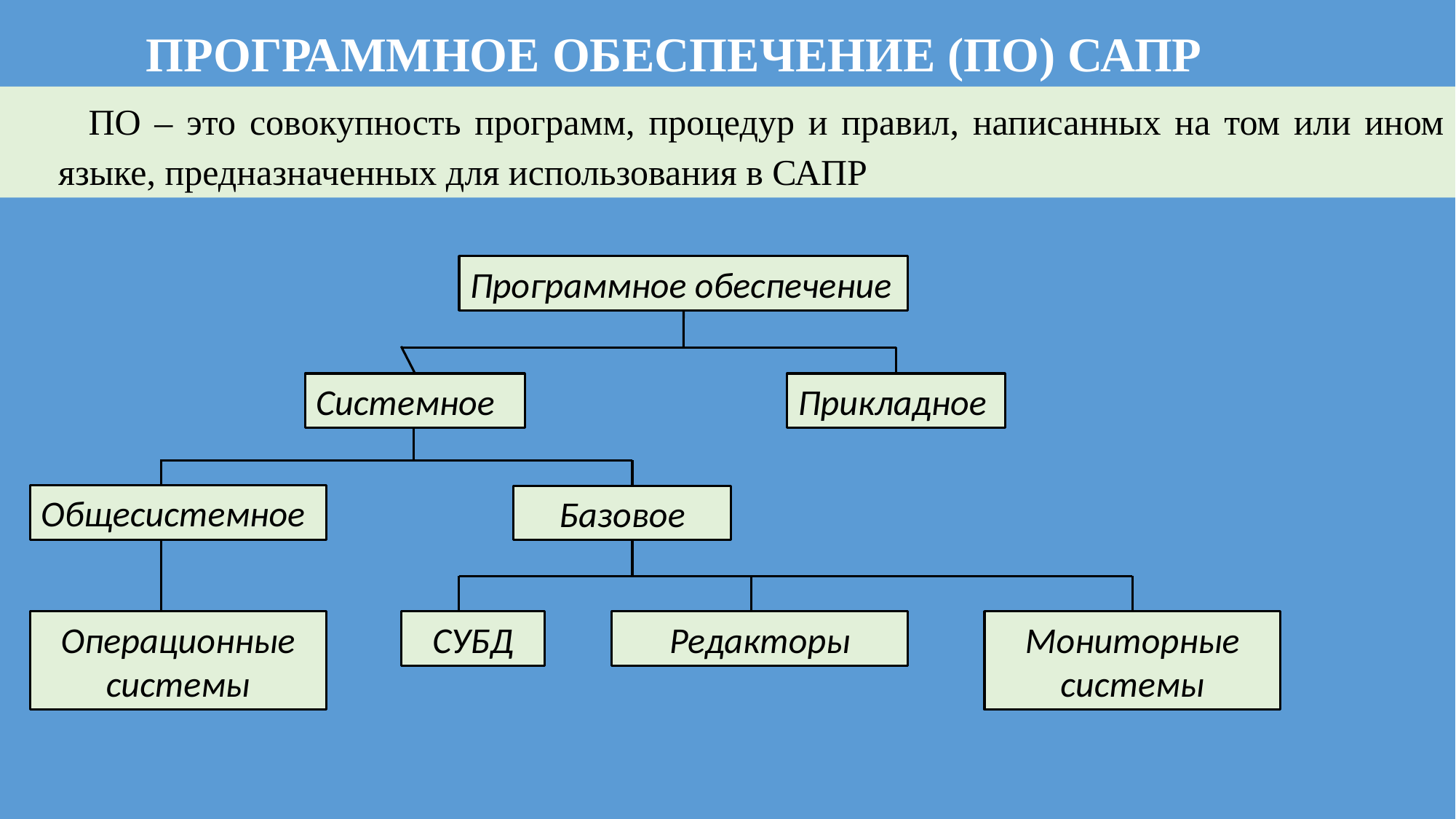

ПРОГРАММНОЕ ОБЕСПЕЧЕНИЕ (ПО) САПР

ПО – это совокупность программ, процедур и правил, написанных на том или ином языке, предназначенных для использования в САПР
Программное обеспечение
Системное
Прикладное
Общесистемное
Базовое
Мониторные системы
Операционные системы
СУБД
Редакторы